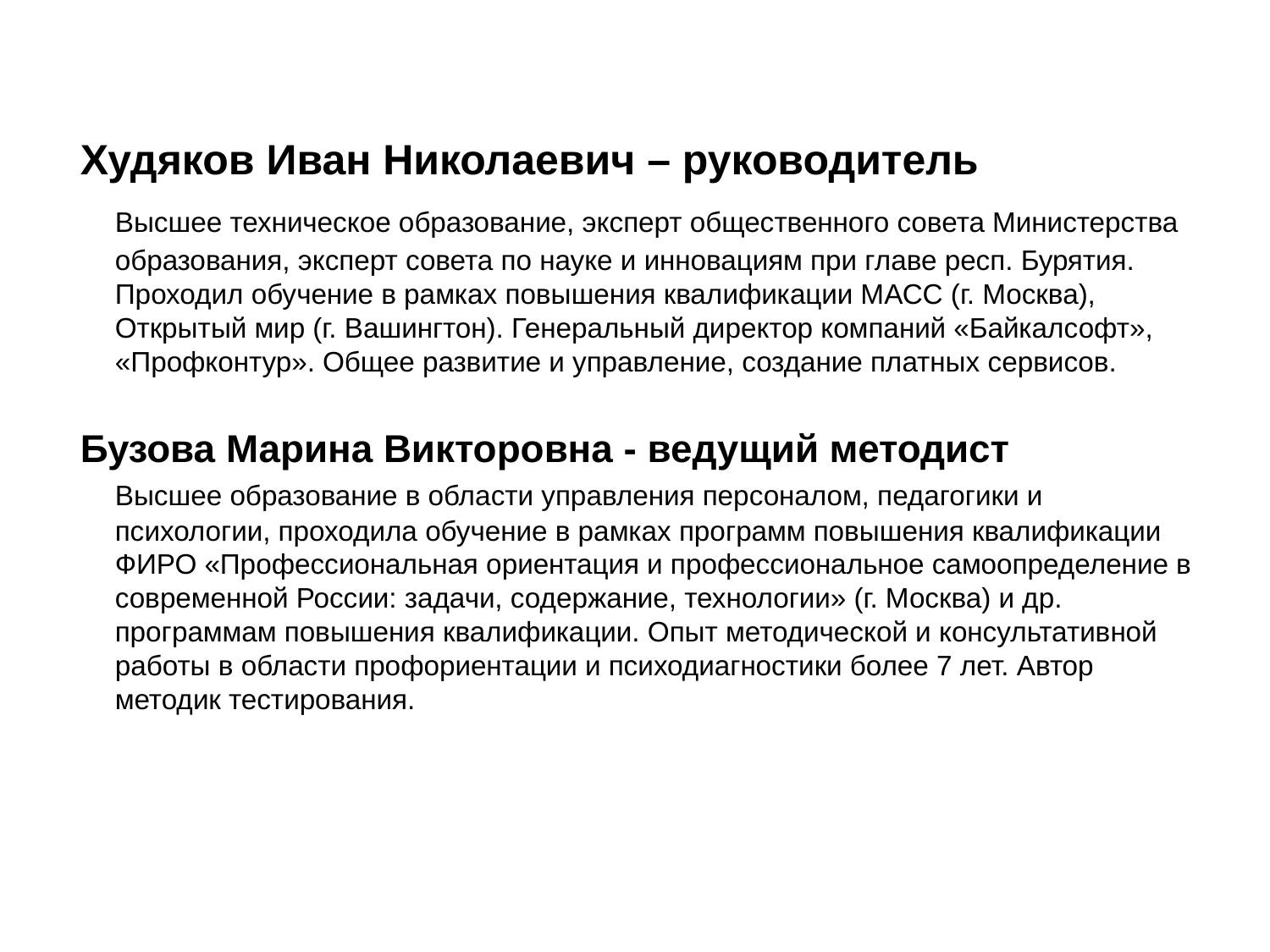

Худяков Иван Николаевич – руководитель
	Высшее техническое образование, эксперт общественного совета Министерства образования, эксперт совета по науке и инновациям при главе респ. Бурятия. Проходил обучение в рамках повышения квалификации МАСС (г. Москва), Открытый мир (г. Вашингтон). Генеральный директор компаний «Байкалсофт», «Профконтур». Общее развитие и управление, создание платных сервисов.

Бузова Марина Викторовна - ведущий методист
	Высшее образование в области управления персоналом, педагогики и психологии, проходила обучение в рамках программ повышения квалификации ФИРО «Профессиональная ориентация и профессиональное самоопределение в современной России: задачи, содержание, технологии» (г. Москва) и др. программам повышения квалификации. Опыт методической и консультативной работы в области профориентации и психодиагностики более 7 лет. Автор методик тестирования.